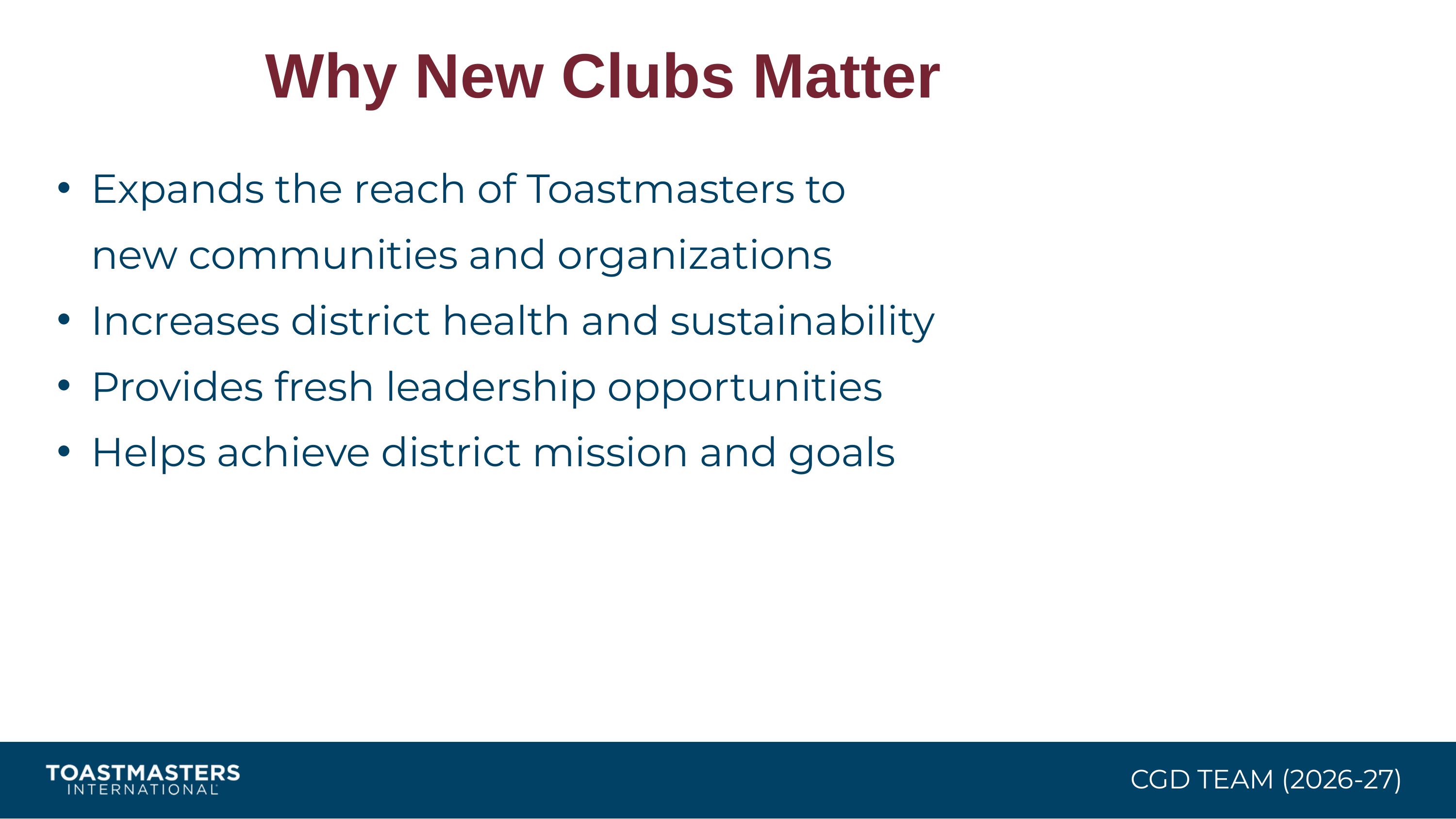

Why New Clubs Matter

Expands the reach of Toastmasters to new communities and organizations
Increases district health and sustainability
Provides fresh leadership opportunities
Helps achieve district mission and goals

CGD TEAM (2026-27)